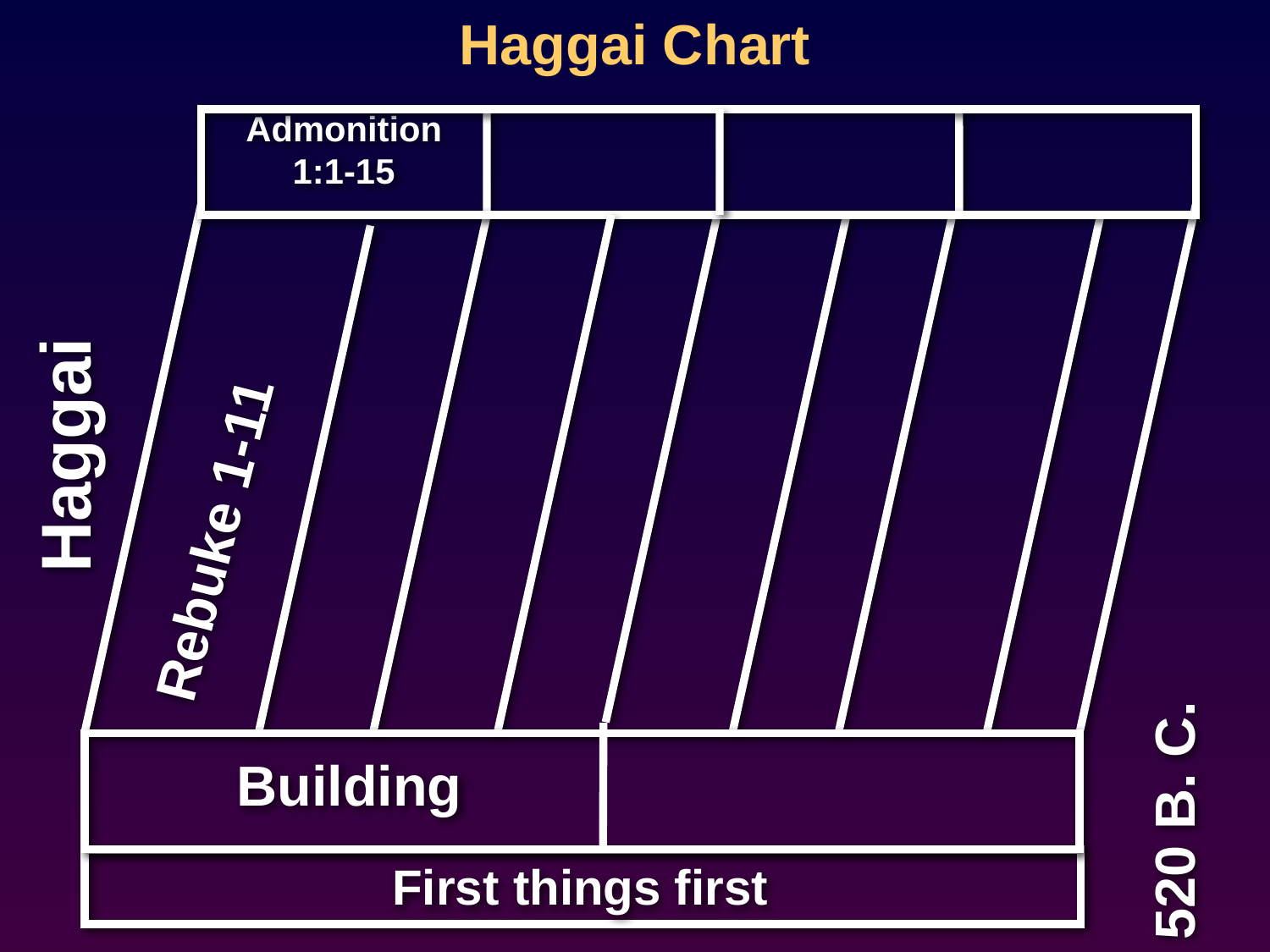

Haggai Chart

Admonition 1:1-15

Haggai
Rebuke 1-11

Building
520 B. C.

First things first